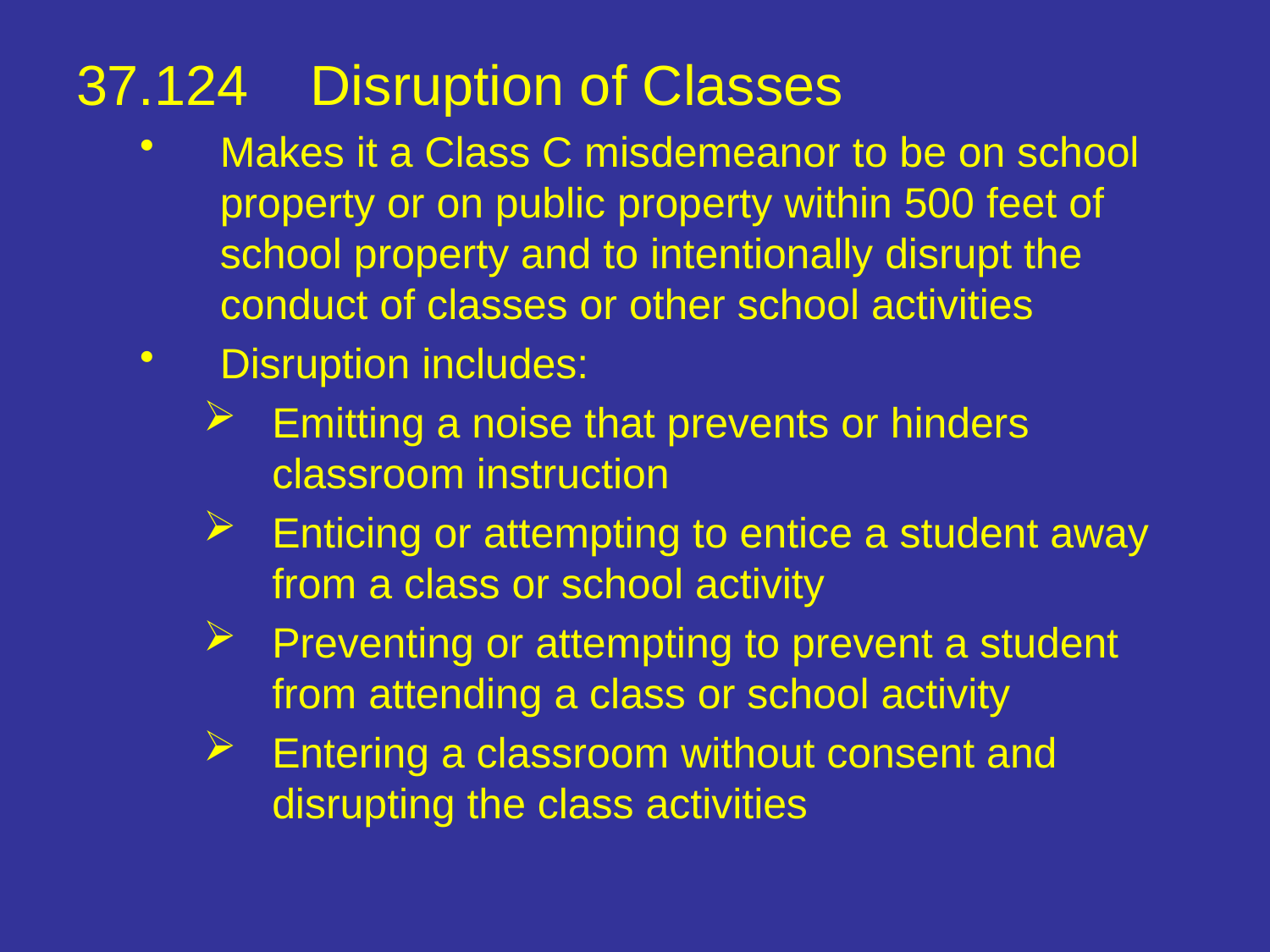

37.124	 Disruption of Classes
Makes it a Class C misdemeanor to be on school property or on public property within 500 feet of school property and to intentionally disrupt the conduct of classes or other school activities
Disruption includes:
Emitting a noise that prevents or hinders classroom instruction
Enticing or attempting to entice a student away from a class or school activity
Preventing or attempting to prevent a student from attending a class or school activity
Entering a classroom without consent and disrupting the class activities